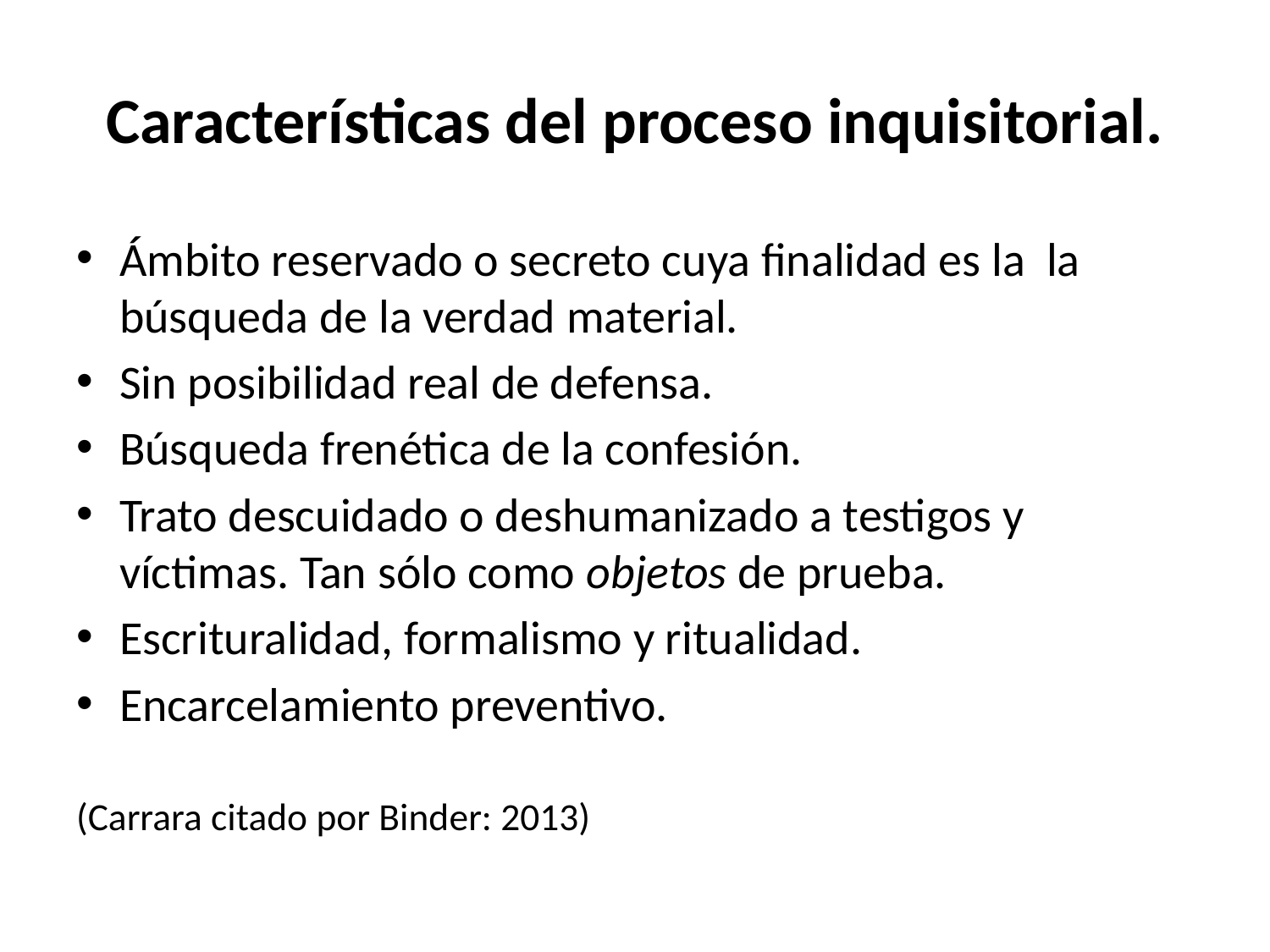

# Características del proceso inquisitorial.
Ámbito reservado o secreto cuya finalidad es la  la búsqueda de la verdad material.
Sin posibilidad real de defensa.
Búsqueda frenética de la confesión.
Trato descuidado o deshumanizado a testigos y víctimas. Tan sólo como objetos de prueba.
Escrituralidad, formalismo y ritualidad.
Encarcelamiento preventivo.

(Carrara citado por Binder: 2013)